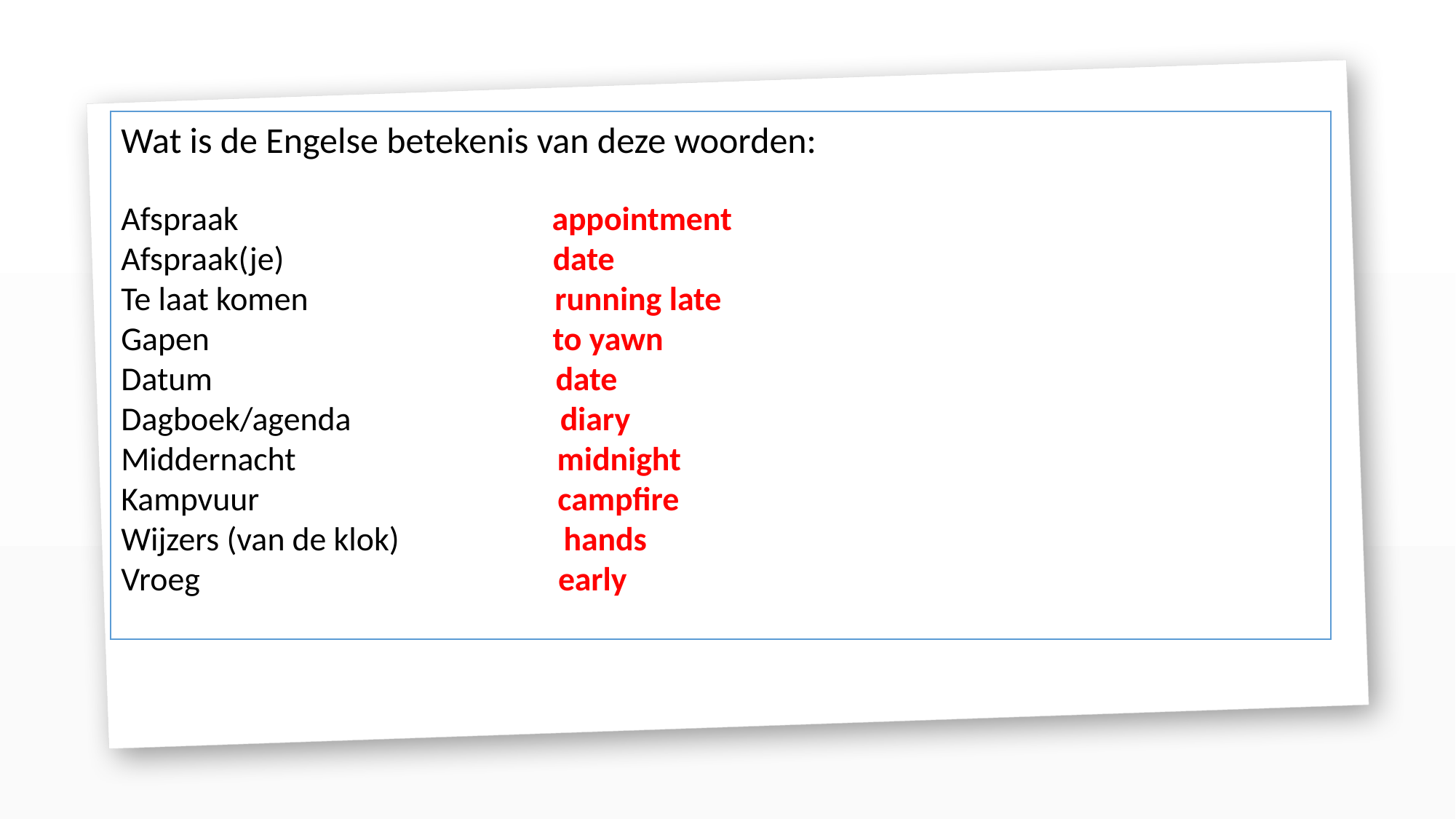

Wat is de Engelse betekenis van deze woorden:

Afspraak                                          appointment
Afspraak(je)                                    date
Te laat komen                                 running late
Gapen                                              to yawn
Datum                                              date
Dagboek/agenda                            diary
Middernacht                                   midnight
Kampvuur                                        campfire
Wijzers (van de klok)                      hands
Vroeg                                                early